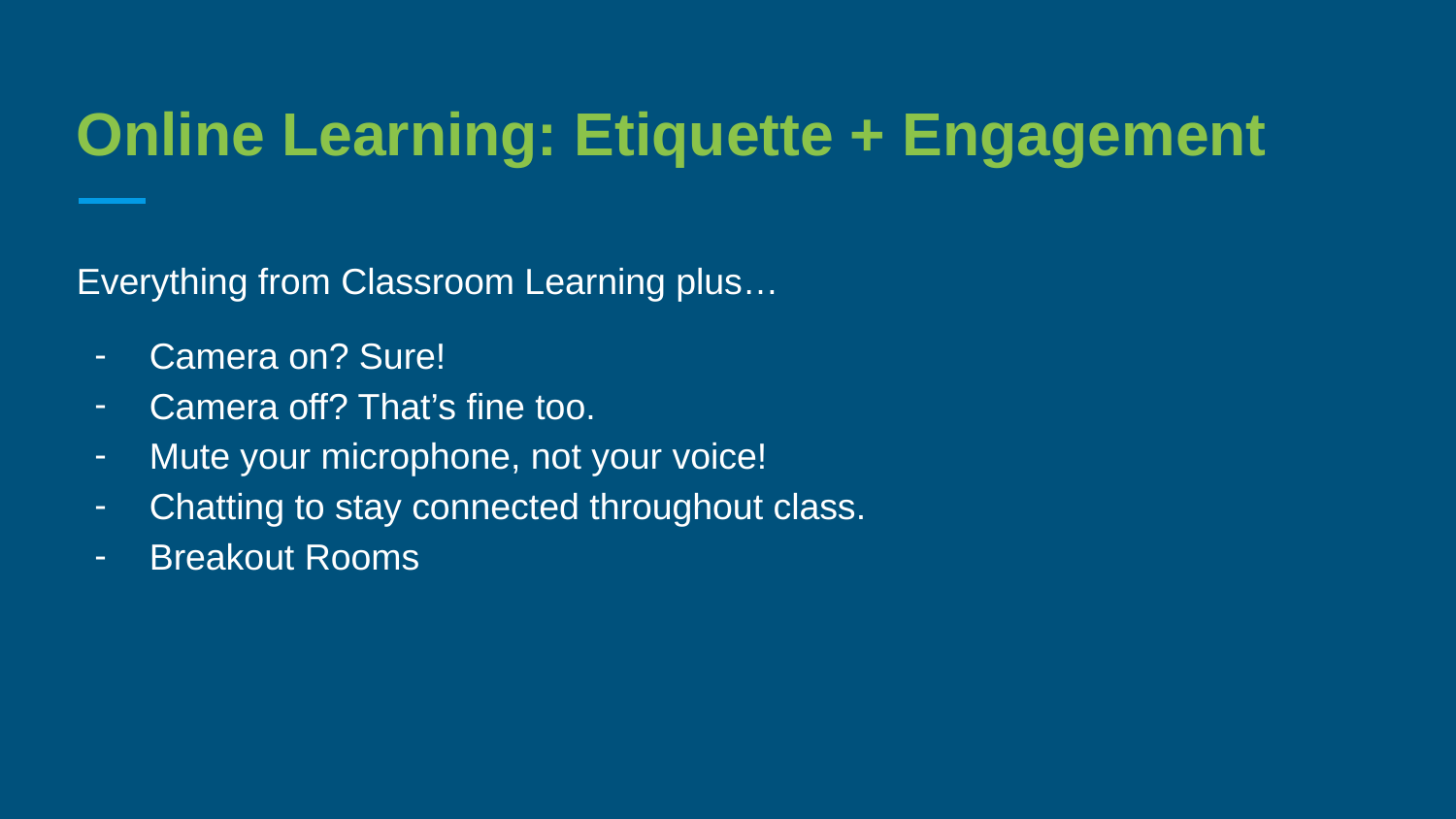

# Online Learning: Etiquette + Engagement
Everything from Classroom Learning plus…
Camera on? Sure!
Camera off? That’s fine too.
Mute your microphone, not your voice!
Chatting to stay connected throughout class.
Breakout Rooms